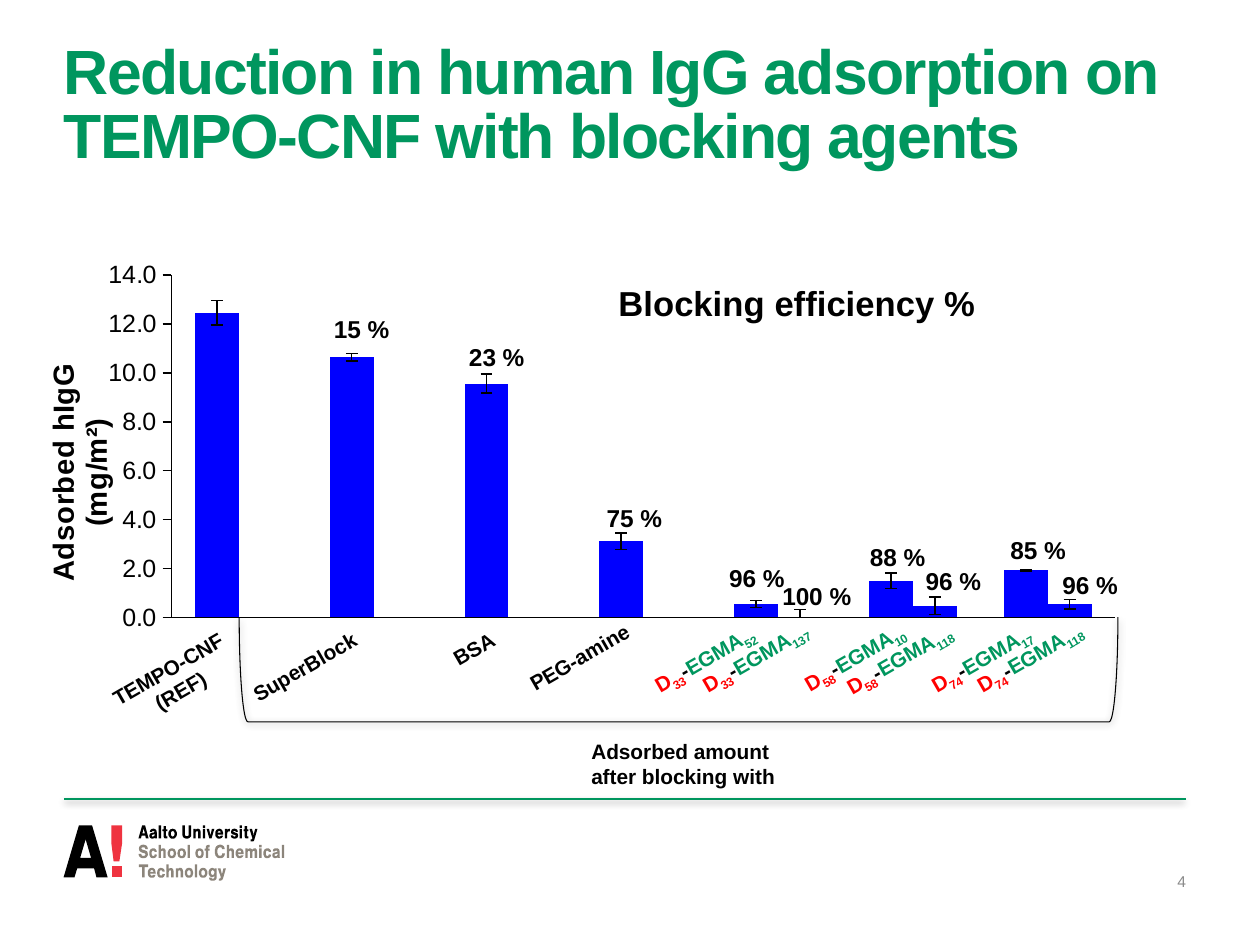

# Reduction in human IgG adsorption on TEMPO-CNF with blocking agents

### Chart

| Category |  |  |
|---|---|---|
|  | 12.455900599094116 | None |
|  | 10.639556013603725 | None |
|  | 9.564663630084825 | None |
|  | 3.1185572947339537 | None |
| 0.55206707374138964 | 0.5450960770589816 | -0.23266245378835312 |
| 0.3650713606247708 | 1.4954937284743912 | 0.47837539274118723 |
| 0.19156904831276153 | 1.9308639381110806 | 0.5409215812631235 |
Blocking efficiency %
15 %
23 %
75 %
85 %
88 %
96 %
96 %
96 %
100 %
BSA
PEG-amine
D33-EGMA137
D58-EGMA10
D74-EGMA118
D58-EGMA118
D74-EGMA17
D33-EGMA52
SuperBlock
TEMPO-CNF
(REF)
Adsorbed amount
after blocking with
4